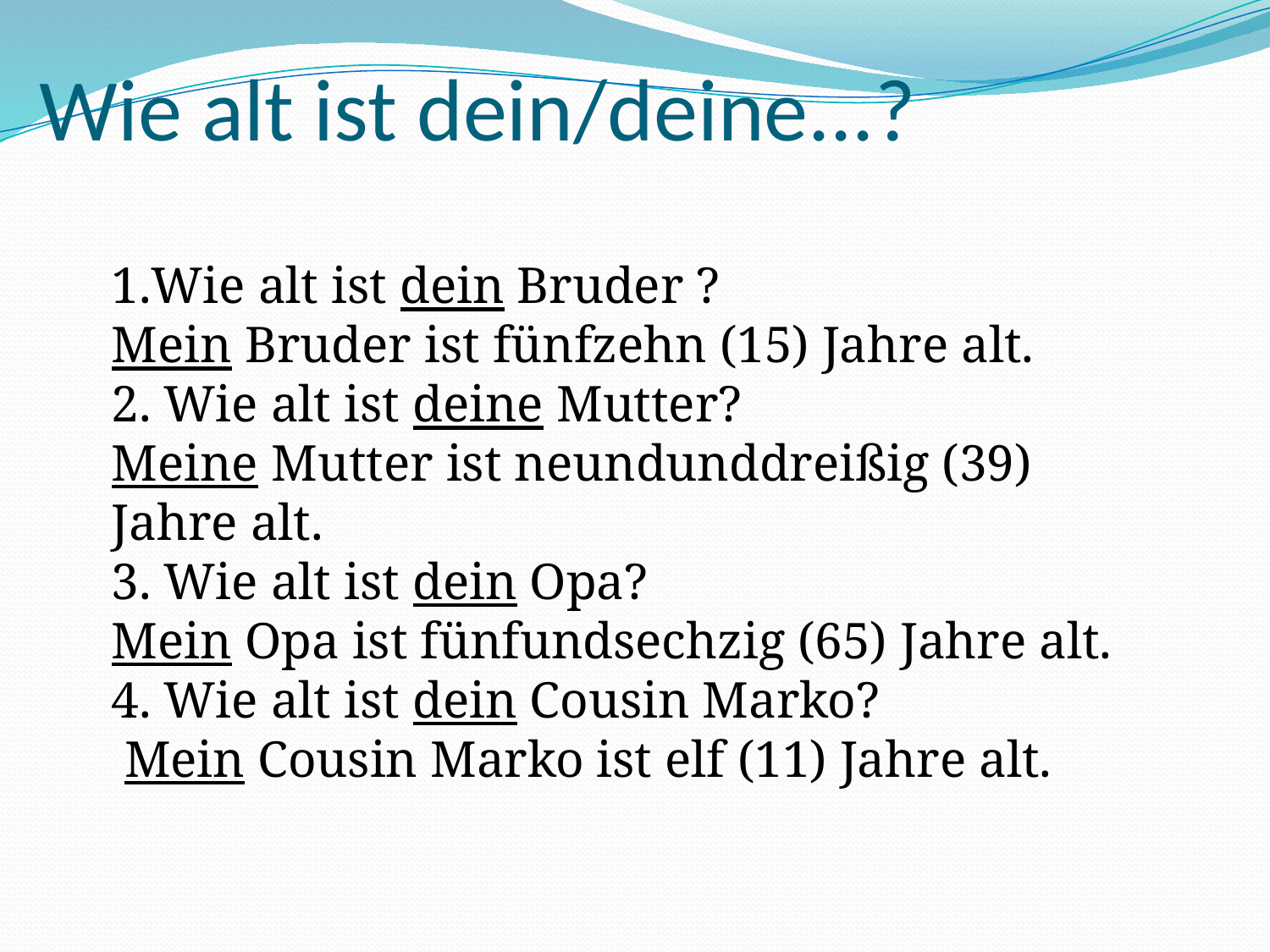

# Wie alt ist dein/deine...?
1.Wie alt ist dein Bruder ?
Mein Bruder ist fünfzehn (15) Jahre alt.
2. Wie alt ist deine Mutter?
Meine Mutter ist neundunddreißig (39) Jahre alt.
3. Wie alt ist dein Opa?
Mein Opa ist fünfundsechzig (65) Jahre alt.
4. Wie alt ist dein Cousin Marko?
 Mein Cousin Marko ist elf (11) Jahre alt.